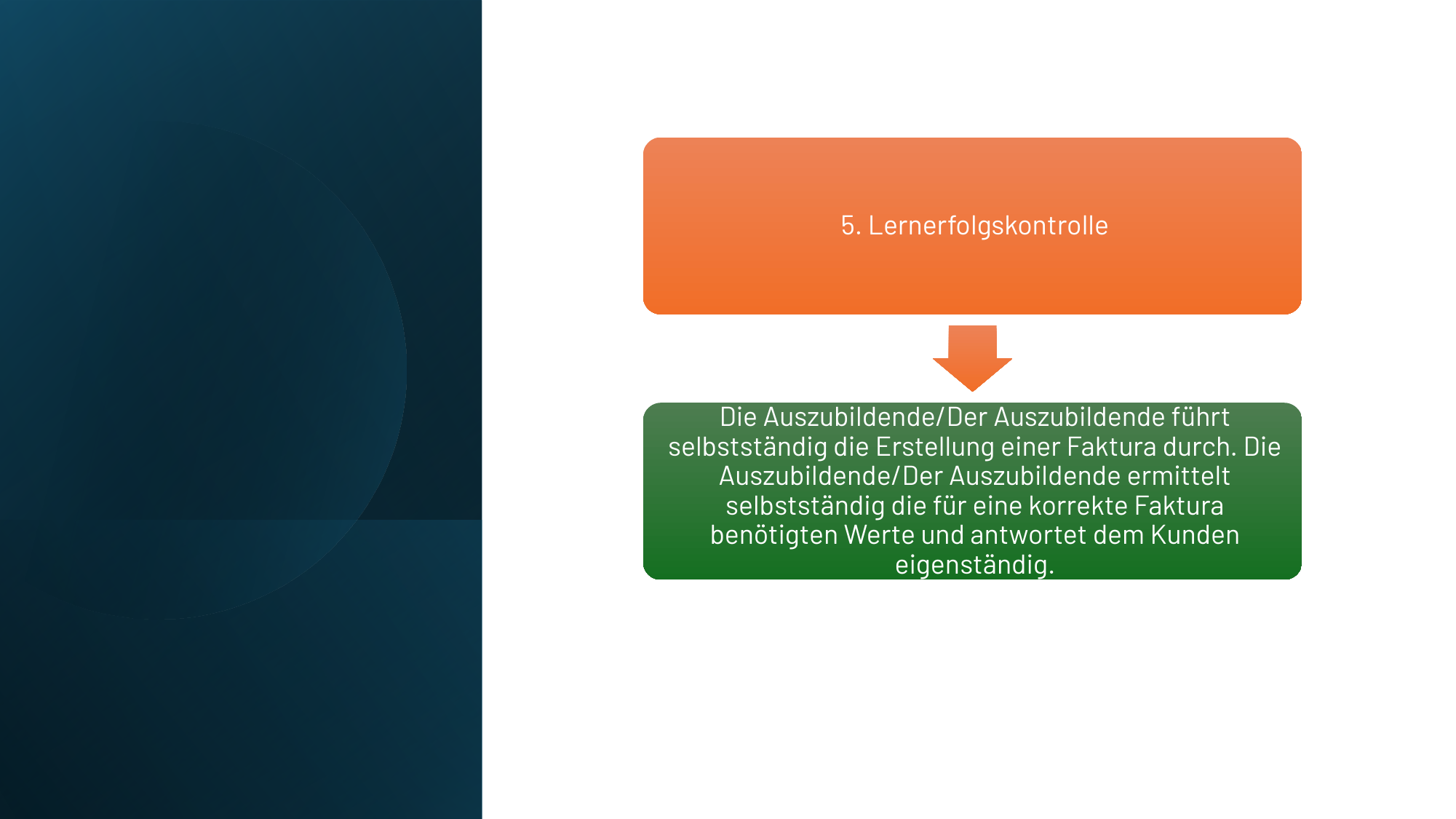

5. Lernerfolgskontrolle

Die Auszubildende/Der Auszubildende führt selbstständig die Erstellung einer Faktura durch. Die Auszubildende/Der Auszubildende ermittelt selbstständig die für eine korrekte Faktura benötigten Werte und antwortet dem Kunden eigenständig.

23